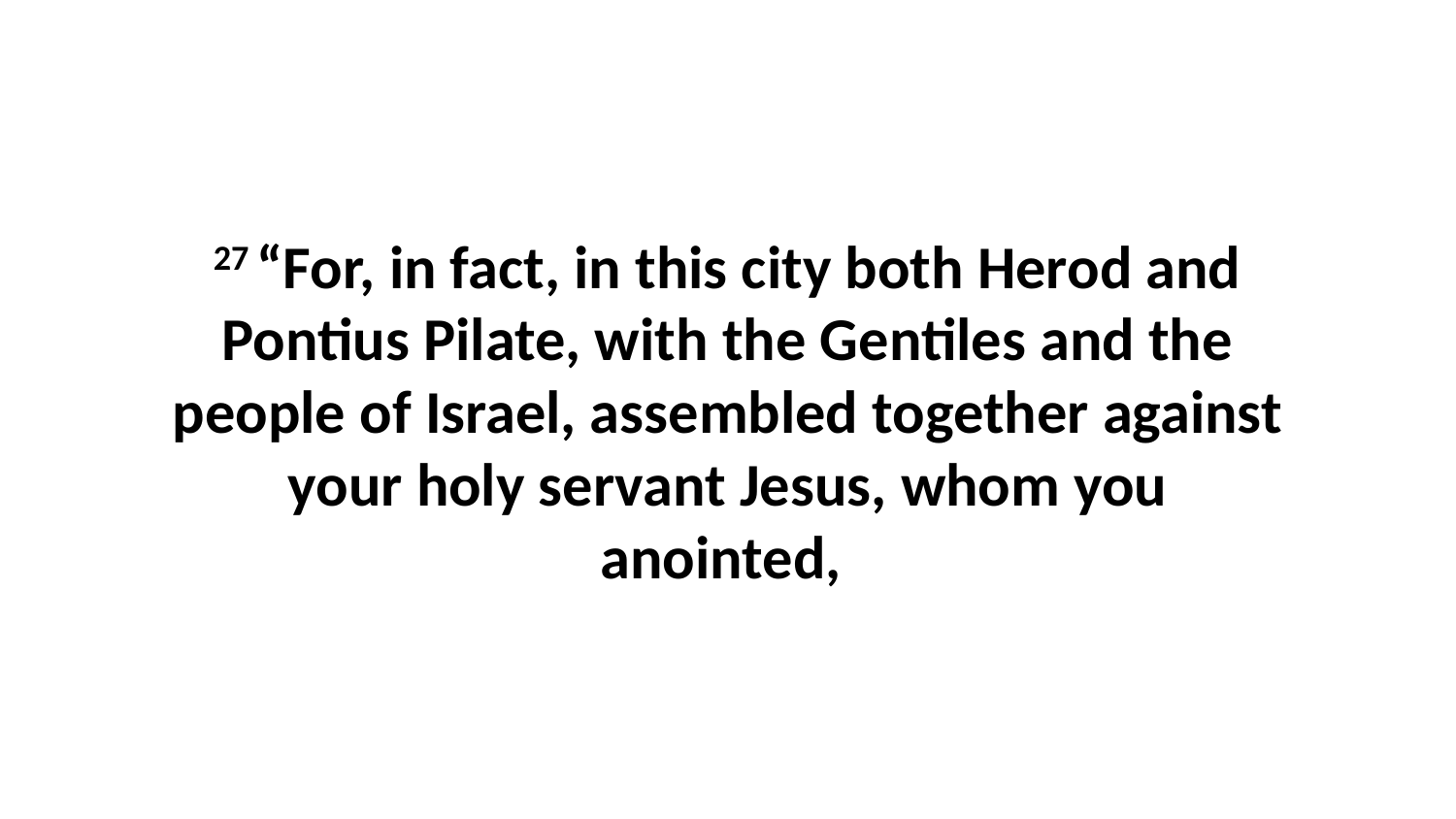

27 “For, in fact, in this city both Herod and Pontius Pilate, with the Gentiles and the people of Israel, assembled together against your holy servant Jesus, whom you anointed,